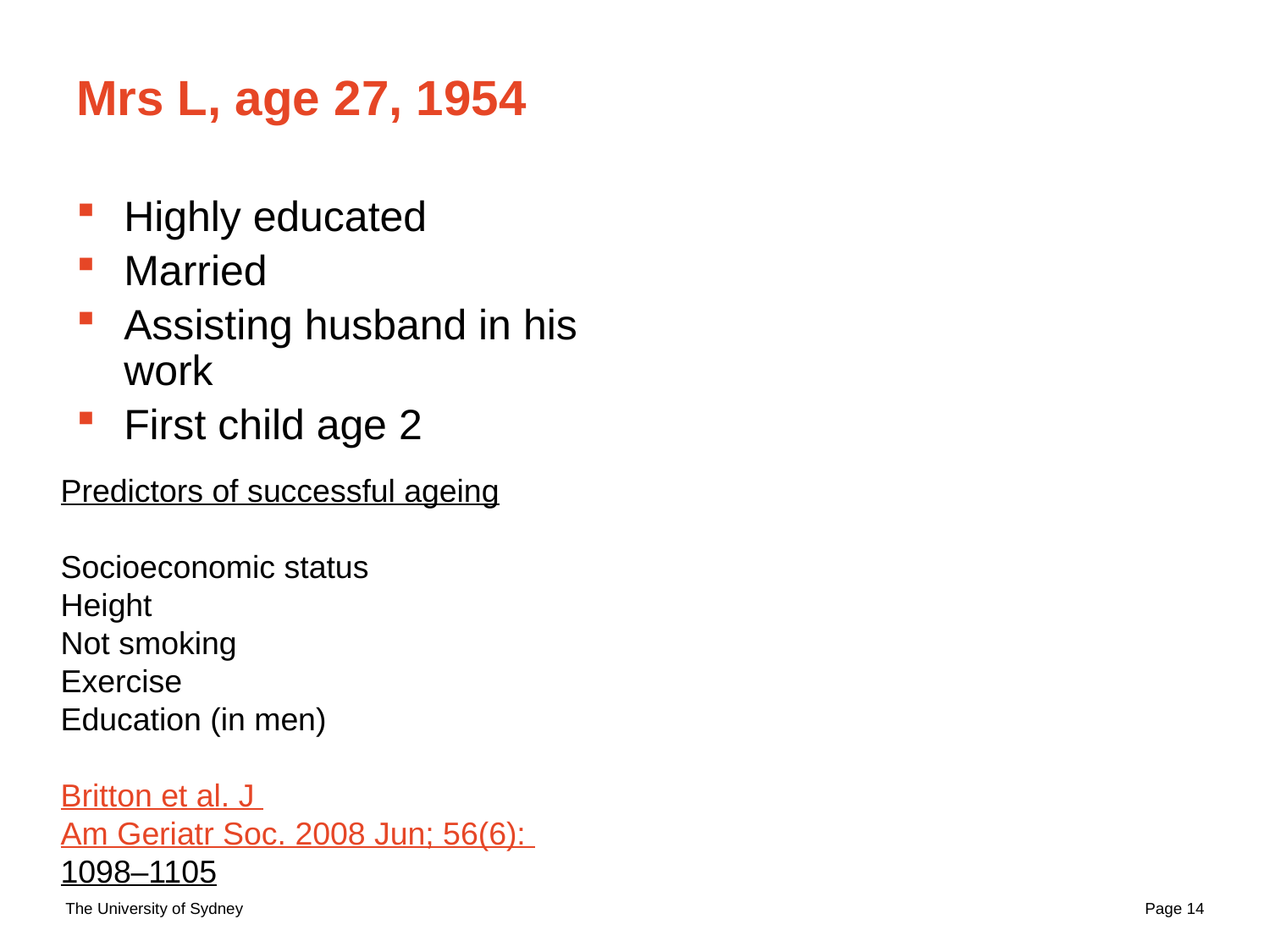

# Mrs L, age 27, 1954
Highly educated
Married
Assisting husband in his work
First child age 2
Predictors of successful ageing

Socioeconomic status
Height
Not smoking
Exercise
Education (in men)

Britton et al. J Am Geriatr Soc. 2008 Jun; 56(6): 1098–1105